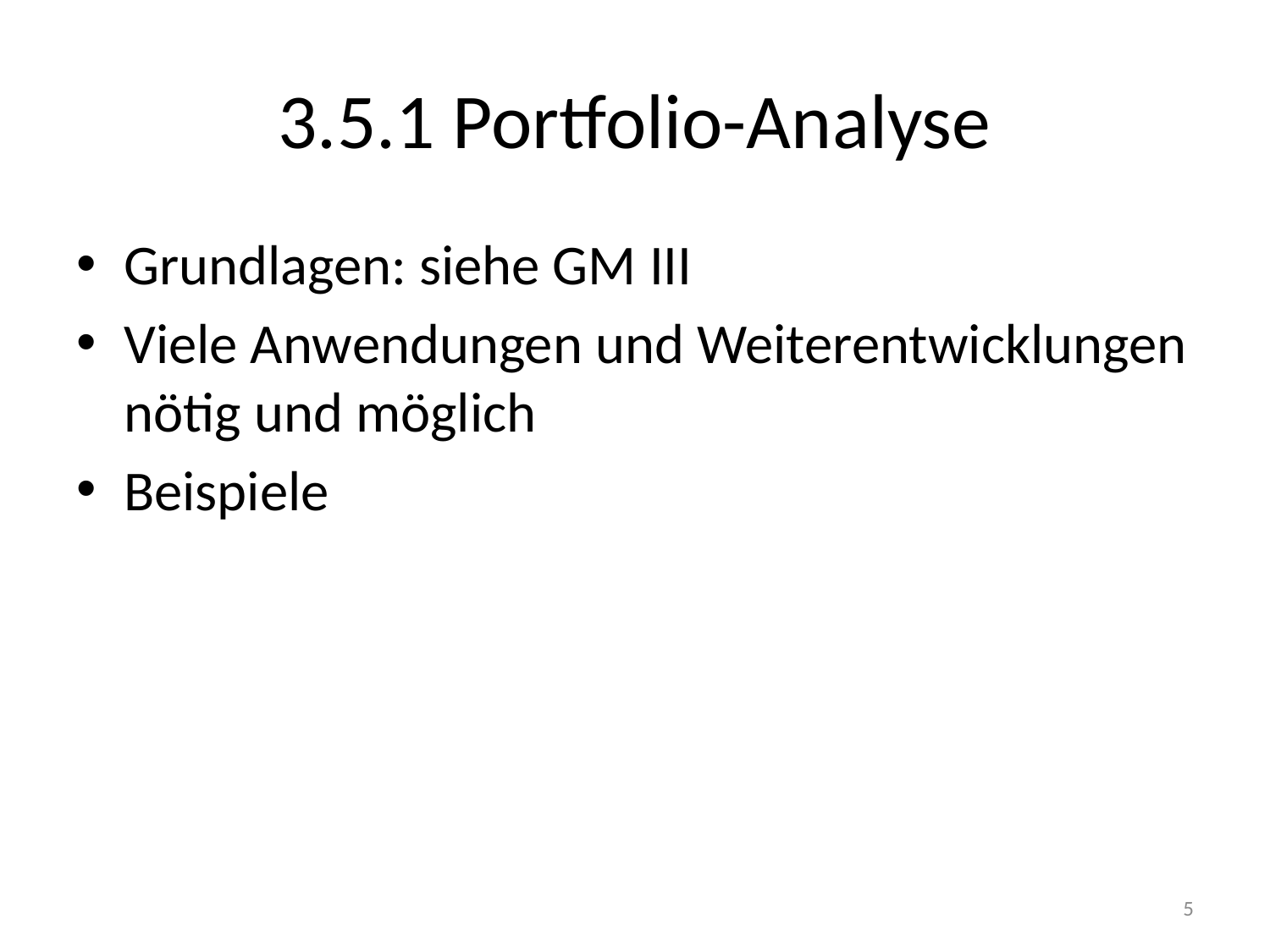

# 3.5.1 Portfolio-Analyse
Grundlagen: siehe GM III
Viele Anwendungen und Weiterentwicklungen nötig und möglich
Beispiele
5